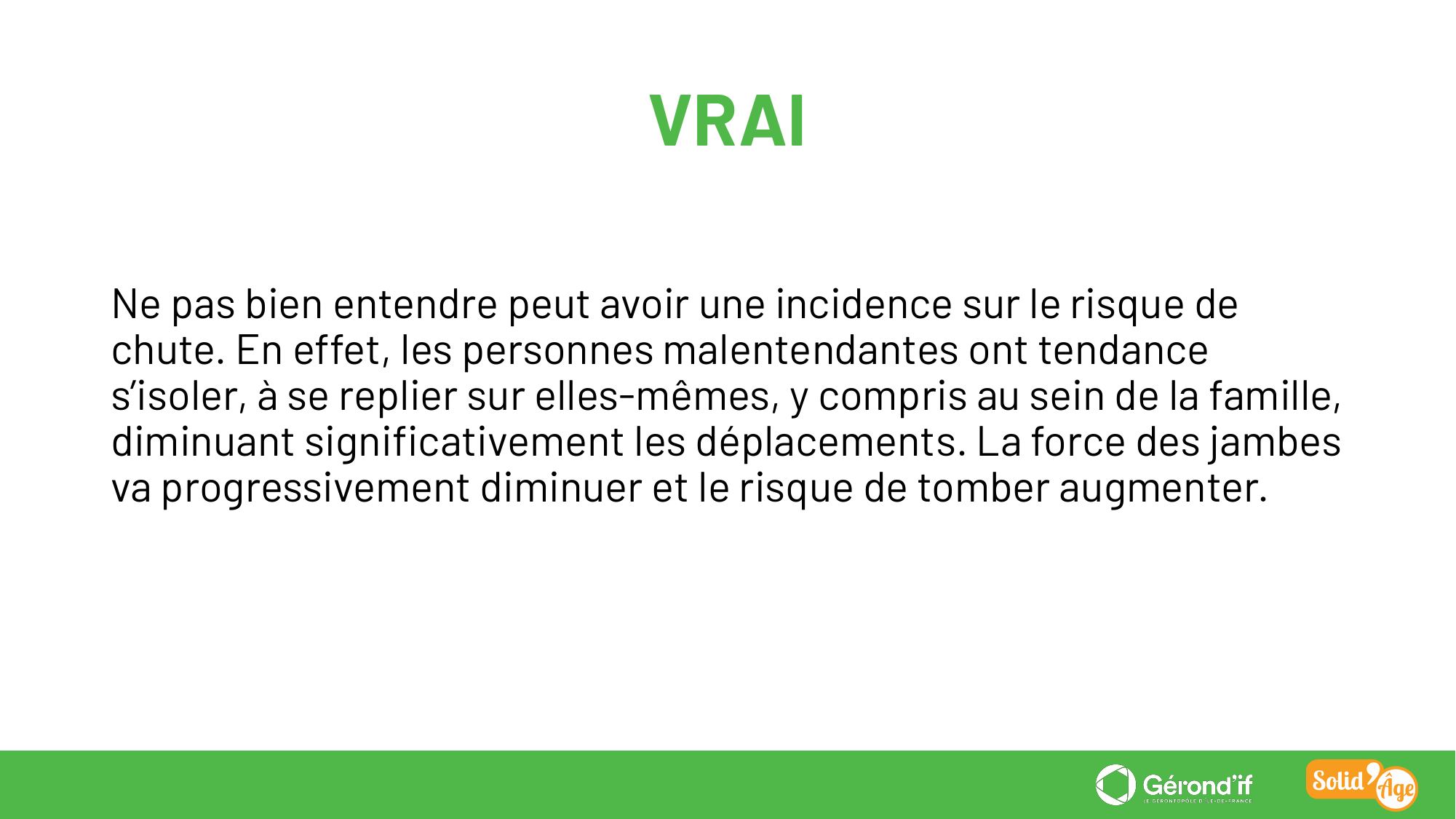

VRAI
Ne pas bien entendre peut avoir une incidence sur le risque de chute. En effet, les personnes malentendantes ont tendance s’isoler, à se replier sur elles-mêmes, y compris au sein de la famille, diminuant significativement les déplacements. La force des jambes va progressivement diminuer et le risque de tomber augmenter.